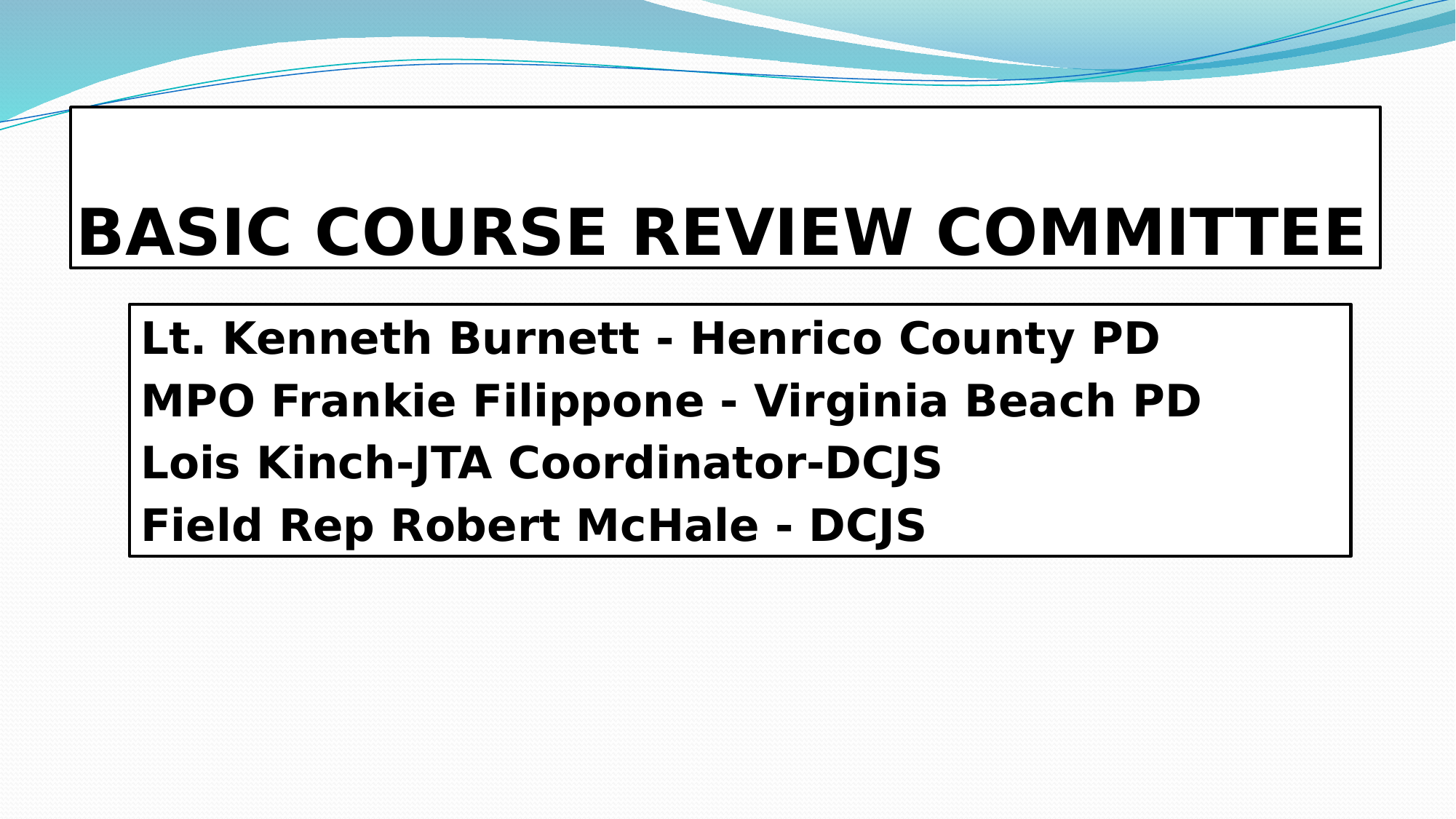

# BASIC COURSE REVIEW COMMITTEE
Lt. Kenneth Burnett - Henrico County PD
MPO Frankie Filippone - Virginia Beach PD
Lois Kinch-JTA Coordinator-DCJS
Field Rep Robert McHale - DCJS